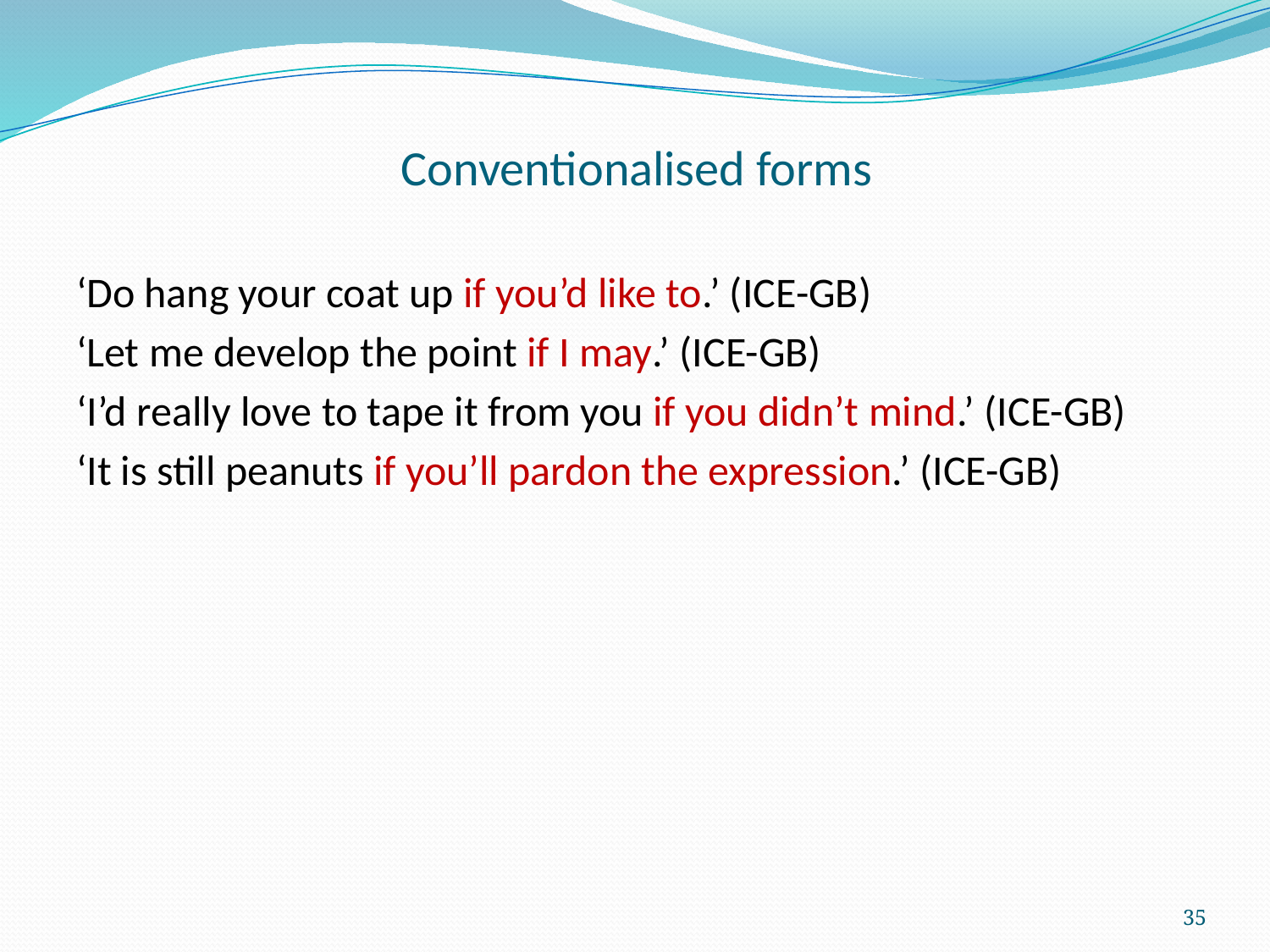

Conventionalised forms

‘Do hang your coat up if you’d like to.’ (ICE-GB)
‘Let me develop the point if I may.’ (ICE-GB)
‘I’d really love to tape it from you if you didn’t mind.’ (ICE-GB)
‘It is still peanuts if you’ll pardon the expression.’ (ICE-GB)

35